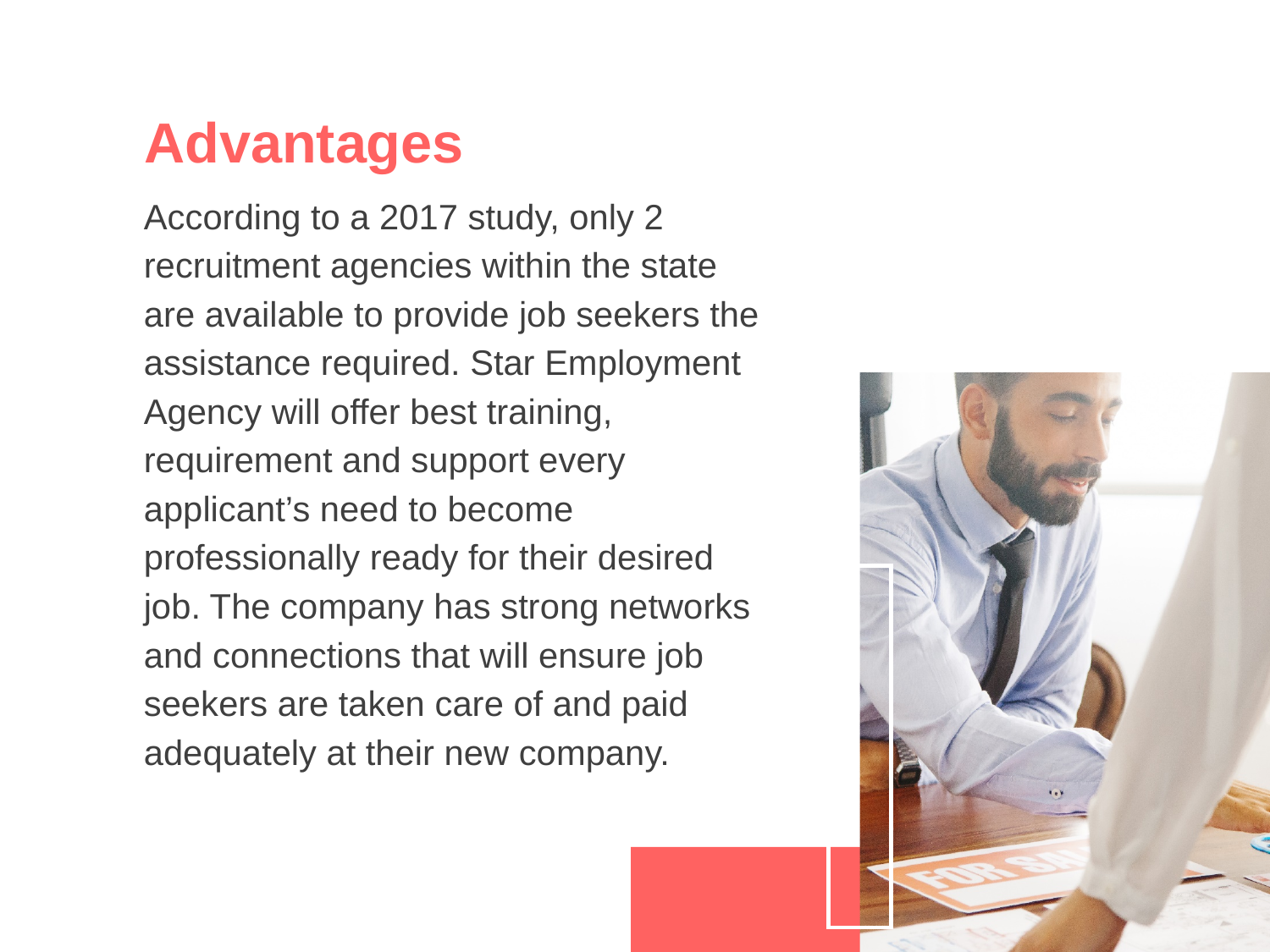

Advantages
According to a 2017 study, only 2 recruitment agencies within the state are available to provide job seekers the assistance required. Star Employment Agency will offer best training, requirement and support every applicant’s need to become professionally ready for their desired job. The company has strong networks and connections that will ensure job seekers are taken care of and paid adequately at their new company.